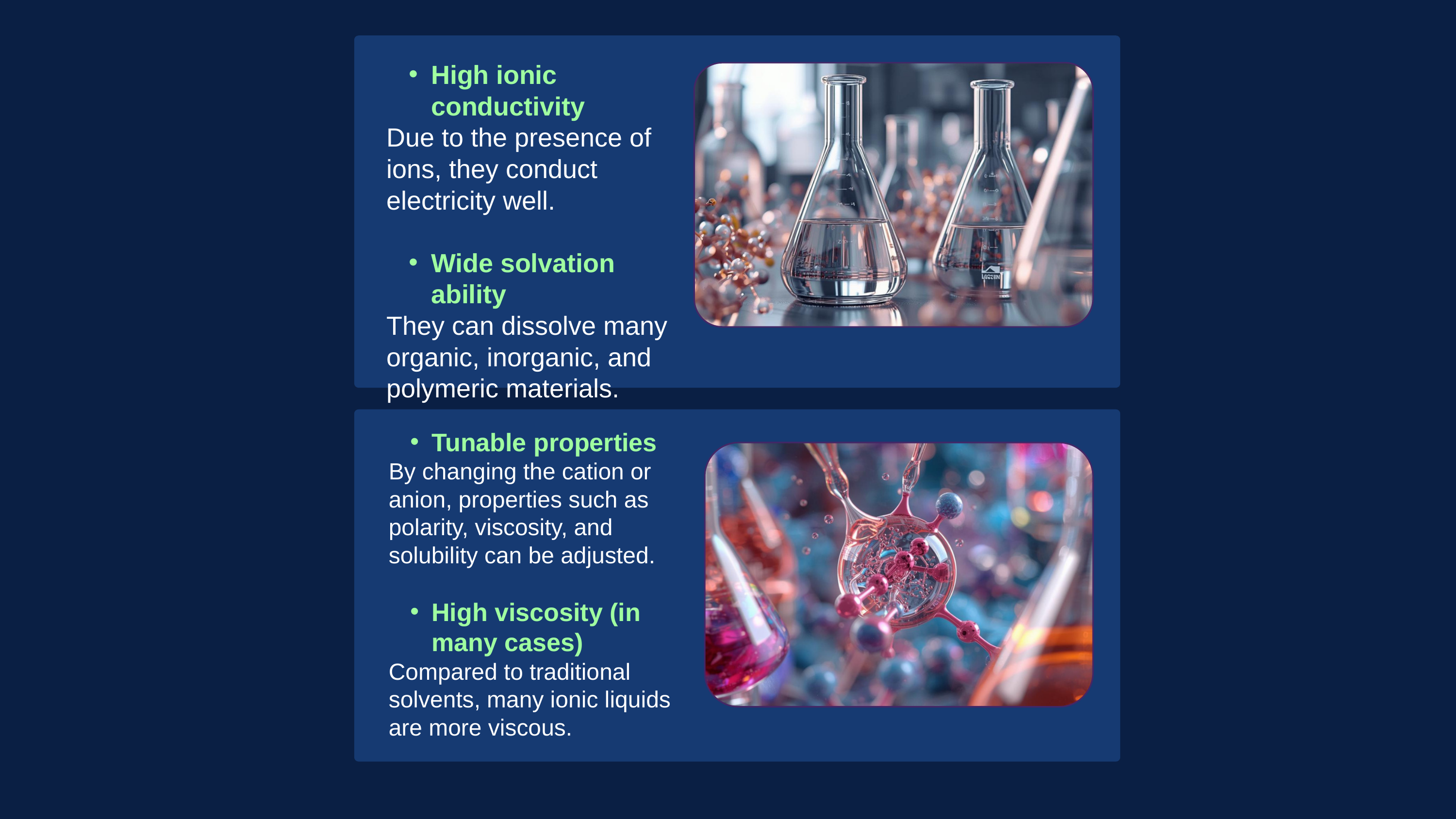

High ionic conductivity
Due to the presence of ions, they conduct electricity well.

Wide solvation ability
They can dissolve many organic, inorganic, and polymeric materials.

Tunable properties
By changing the cation or anion, properties such as polarity, viscosity, and solubility can be adjusted.

High viscosity (in many cases)
Compared to traditional solvents, many ionic liquids are more viscous.